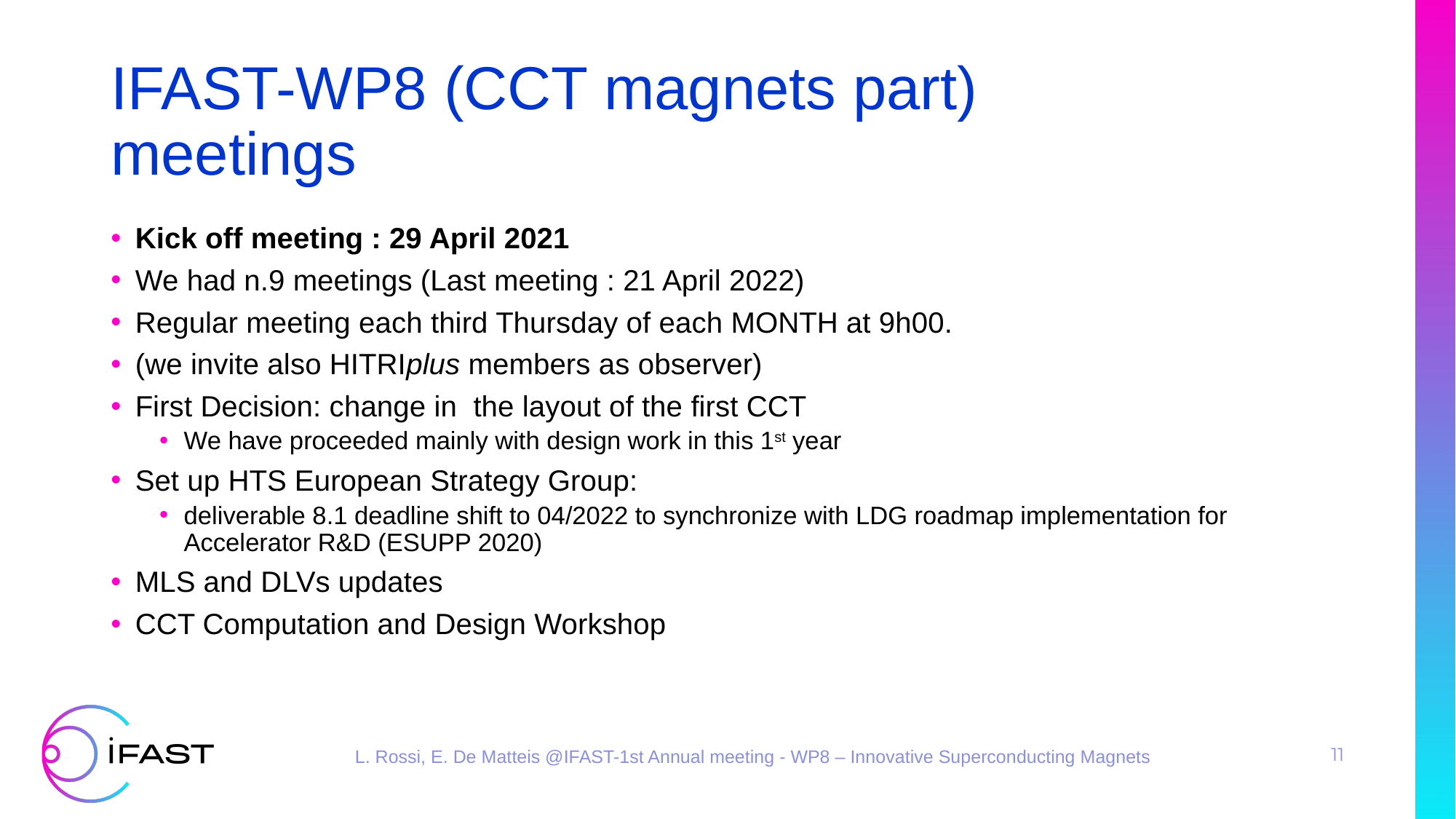

# IFAST-WP8 (CCT magnets part) meetings
Kick off meeting : 29 April 2021
We had n.9 meetings (Last meeting : 21 April 2022)
Regular meeting each third Thursday of each MONTH at 9h00.
(we invite also HITRIplus members as observer)
First Decision: change in  the layout of the first CCT
We have proceeded mainly with design work in this 1st year
Set up HTS European Strategy Group:
deliverable 8.1 deadline shift to 04/2022 to synchronize with LDG roadmap implementation for Accelerator R&D (ESUPP 2020)
MLS and DLVs updates
CCT Computation and Design Workshop

11
L. Rossi, E. De Matteis @IFAST-1st Annual meeting - WP8 – Innovative Superconducting Magnets